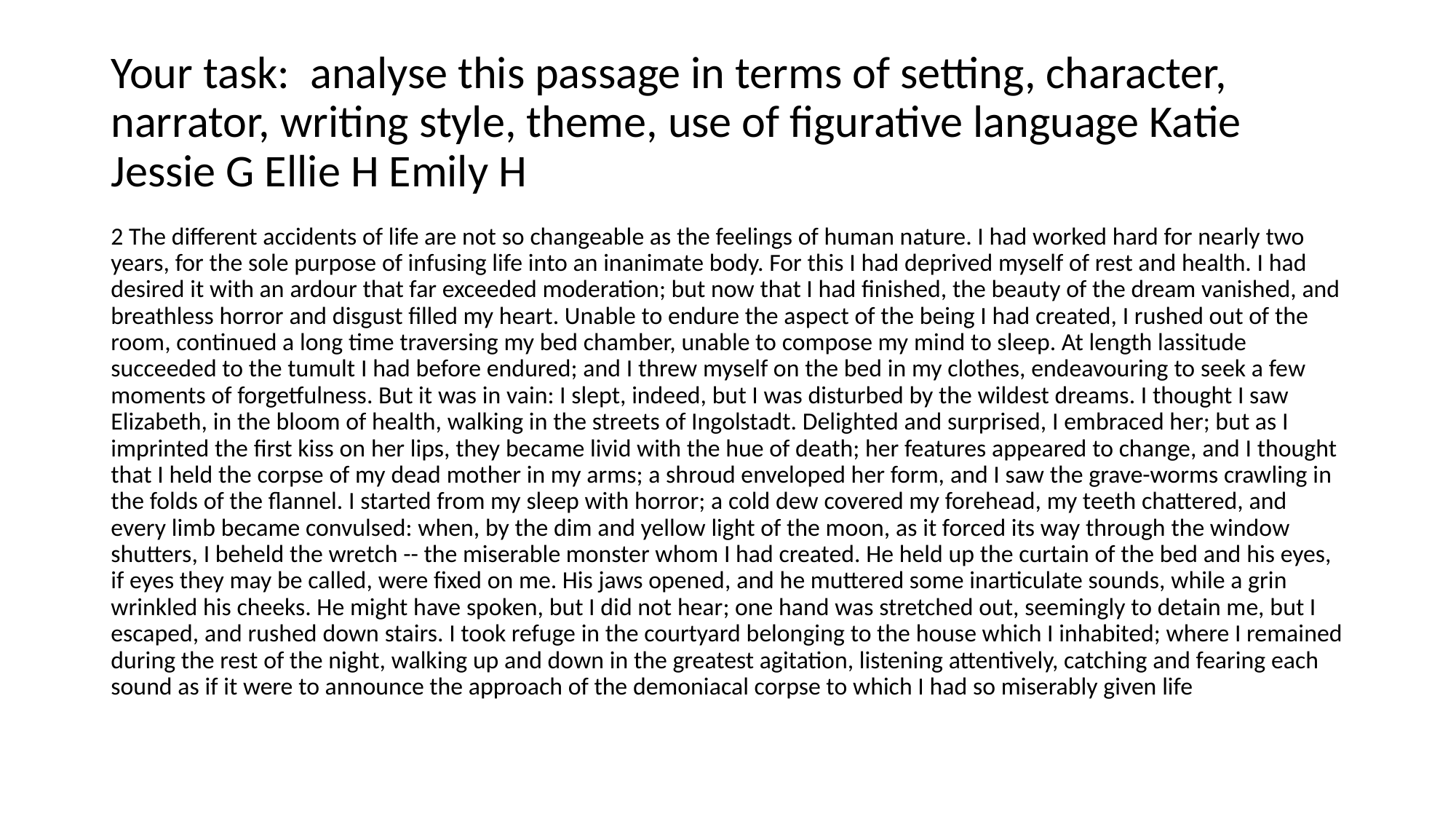

# Your task:  analyse this passage in terms of setting, character, narrator, writing style, theme, use of figurative language Katie Jessie G Ellie H Emily H
2 The different accidents of life are not so changeable as the feelings of human nature. I had worked hard for nearly two years, for the sole purpose of infusing life into an inanimate body. For this I had deprived myself of rest and health. I had desired it with an ardour that far exceeded moderation; but now that I had finished, the beauty of the dream vanished, and breathless horror and disgust filled my heart. Unable to endure the aspect of the being I had created, I rushed out of the room, continued a long time traversing my bed chamber, unable to compose my mind to sleep. At length lassitude succeeded to the tumult I had before endured; and I threw myself on the bed in my clothes, endeavouring to seek a few moments of forgetfulness. But it was in vain: I slept, indeed, but I was disturbed by the wildest dreams. I thought I saw Elizabeth, in the bloom of health, walking in the streets of Ingolstadt. Delighted and surprised, I embraced her; but as I imprinted the first kiss on her lips, they became livid with the hue of death; her features appeared to change, and I thought that I held the corpse of my dead mother in my arms; a shroud enveloped her form, and I saw the grave-worms crawling in the folds of the flannel. I started from my sleep with horror; a cold dew covered my forehead, my teeth chattered, and every limb became convulsed: when, by the dim and yellow light of the moon, as it forced its way through the window shutters, I beheld the wretch -- the miserable monster whom I had created. He held up the curtain of the bed and his eyes, if eyes they may be called, were fixed on me. His jaws opened, and he muttered some inarticulate sounds, while a grin wrinkled his cheeks. He might have spoken, but I did not hear; one hand was stretched out, seemingly to detain me, but I escaped, and rushed down stairs. I took refuge in the courtyard belonging to the house which I inhabited; where I remained during the rest of the night, walking up and down in the greatest agitation, listening attentively, catching and fearing each sound as if it were to announce the approach of the demoniacal corpse to which I had so miserably given life